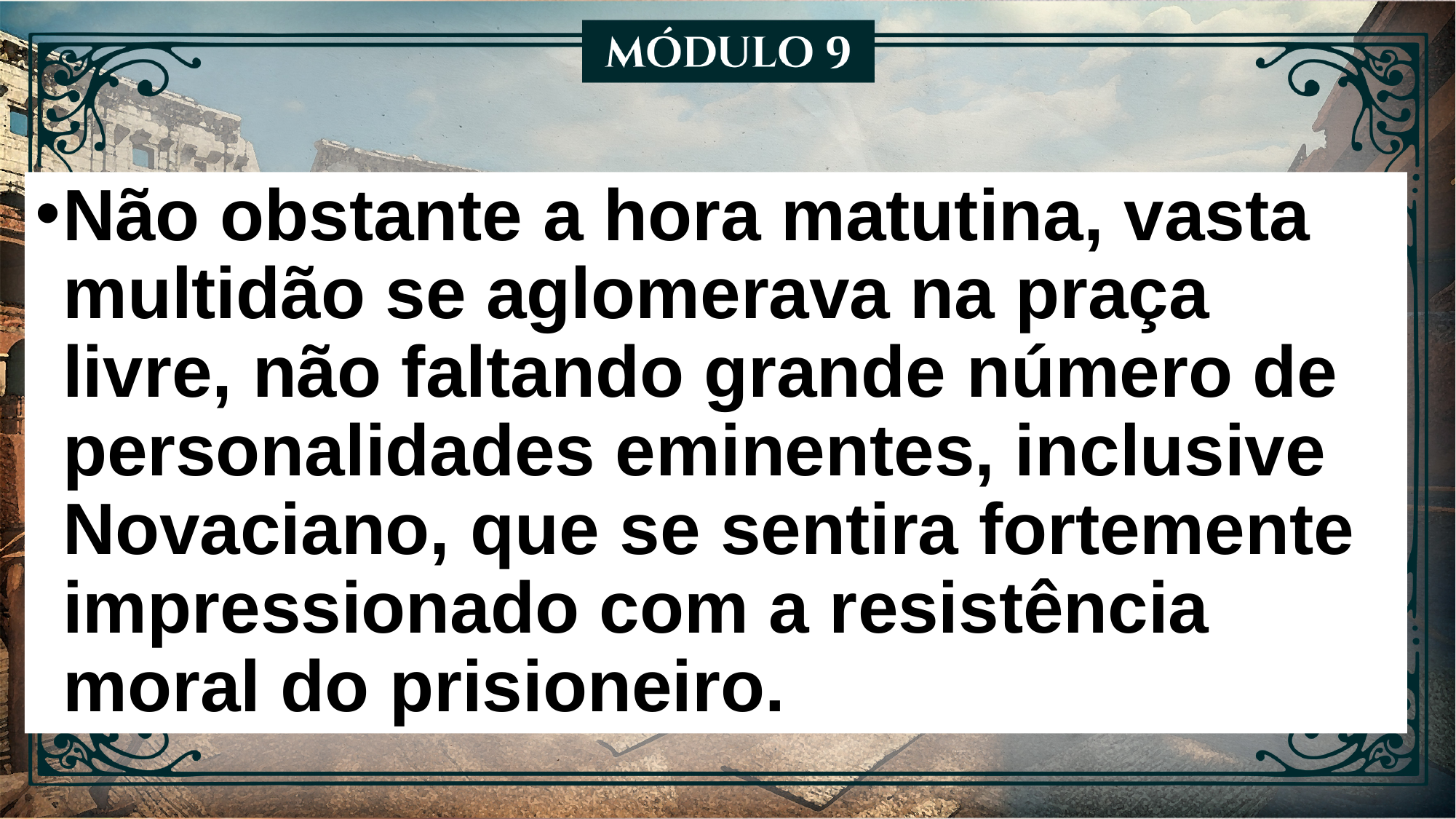

Não obstante a hora matutina, vasta multidão se aglomerava na praça livre, não faltando grande número de personalidades eminentes, inclusive Novaciano, que se sentira fortemente impressionado com a resistência moral do prisioneiro.